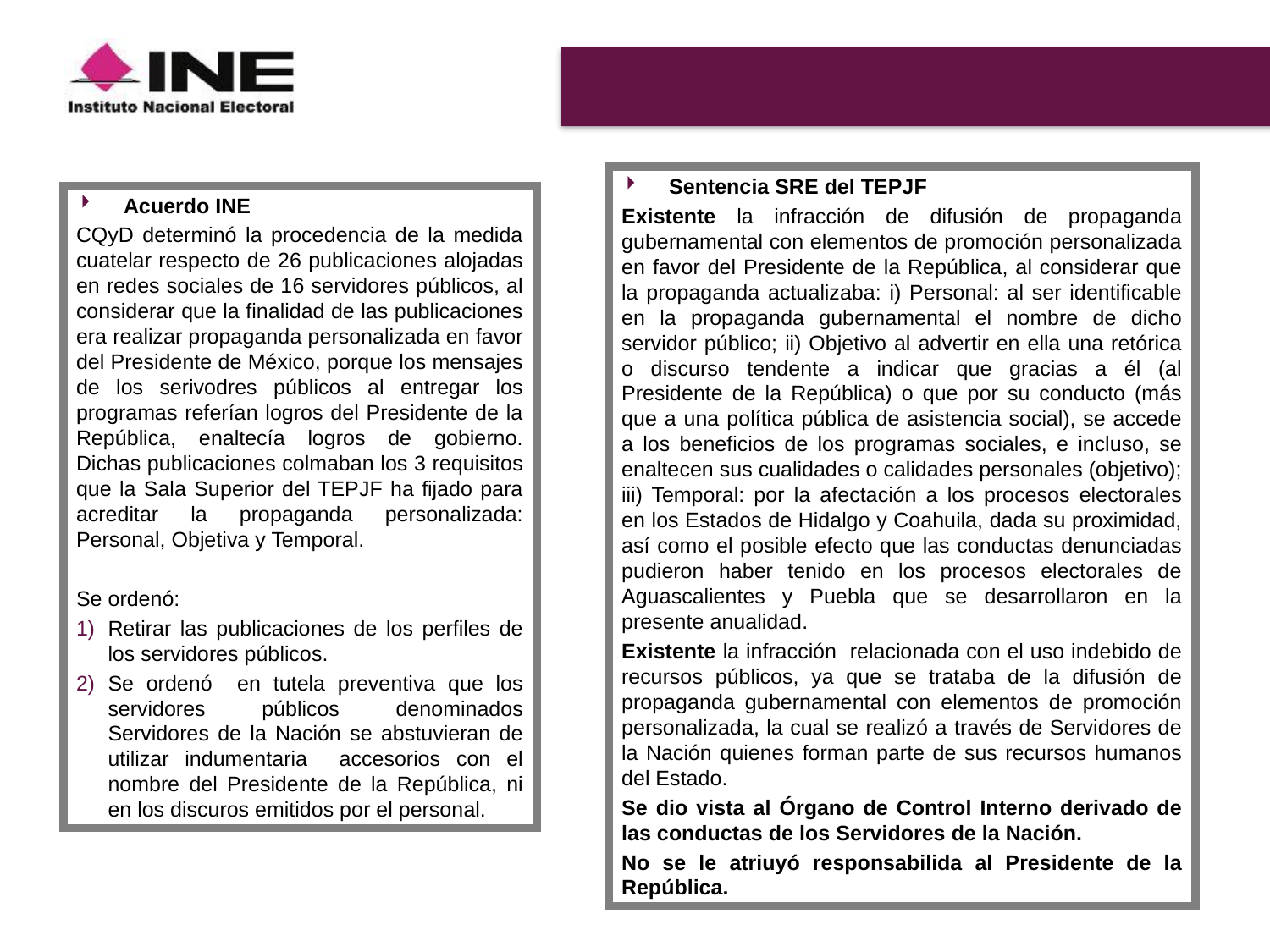

#
Sentencia SRE del TEPJF
Existente la infracción de difusión de propaganda gubernamental con elementos de promoción personalizada en favor del Presidente de la República, al considerar que la propaganda actualizaba: i) Personal: al ser identificable en la propaganda gubernamental el nombre de dicho servidor público; ii) Objetivo al advertir en ella una retórica o discurso tendente a indicar que gracias a él (al Presidente de la República) o que por su conducto (más que a una política pública de asistencia social), se accede a los beneficios de los programas sociales, e incluso, se enaltecen sus cualidades o calidades personales (objetivo); iii) Temporal: por la afectación a los procesos electorales en los Estados de Hidalgo y Coahuila, dada su proximidad, así como el posible efecto que las conductas denunciadas pudieron haber tenido en los procesos electorales de Aguascalientes y Puebla que se desarrollaron en la presente anualidad.
Existente la infracción  relacionada con el uso indebido de recursos públicos, ya que se trataba de la difusión de propaganda gubernamental con elementos de promoción personalizada, la cual se realizó a través de Servidores de la Nación quienes forman parte de sus recursos humanos del Estado.
Se dio vista al Órgano de Control Interno derivado de las conductas de los Servidores de la Nación.
No se le atriuyó responsabilida al Presidente de la República.
Acuerdo INE
CQyD determinó la procedencia de la medida cuatelar respecto de 26 publicaciones alojadas en redes sociales de 16 servidores públicos, al considerar que la finalidad de las publicaciones era realizar propaganda personalizada en favor del Presidente de México, porque los mensajes de los serivodres públicos al entregar los programas referían logros del Presidente de la República, enaltecía logros de gobierno. Dichas publicaciones colmaban los 3 requisitos que la Sala Superior del TEPJF ha fijado para acreditar la propaganda personalizada: Personal, Objetiva y Temporal.

Se ordenó:
Retirar las publicaciones de los perfiles de los servidores públicos.
Se ordenó  en tutela preventiva que los servidores públicos denominados Servidores de la Nación se abstuvieran de utilizar indumentaria  accesorios con el nombre del Presidente de la República, ni en los discuros emitidos por el personal.